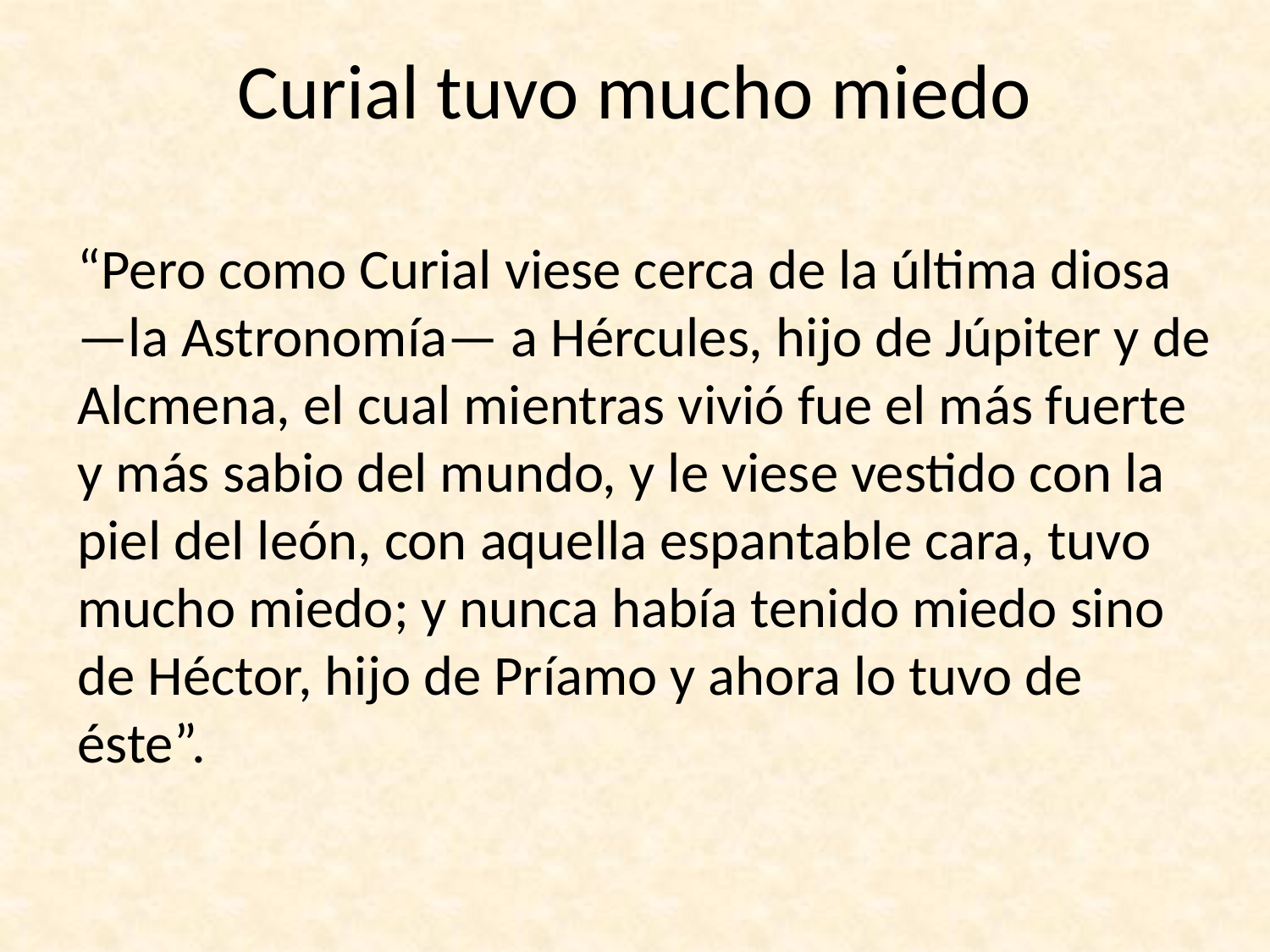

# Curial tuvo mucho miedo
“Pero como Curial viese cerca de la última diosa  —la Astronomía— a Hércules, hijo de Júpiter y de Alcmena, el cual mientras vivió fue el más fuerte y más sabio del mundo, y le viese vestido con la piel del león, con aquella espantable cara, tuvo mucho miedo; y nunca había tenido miedo sino de Héctor, hijo de Príamo y ahora lo tuvo de éste”.